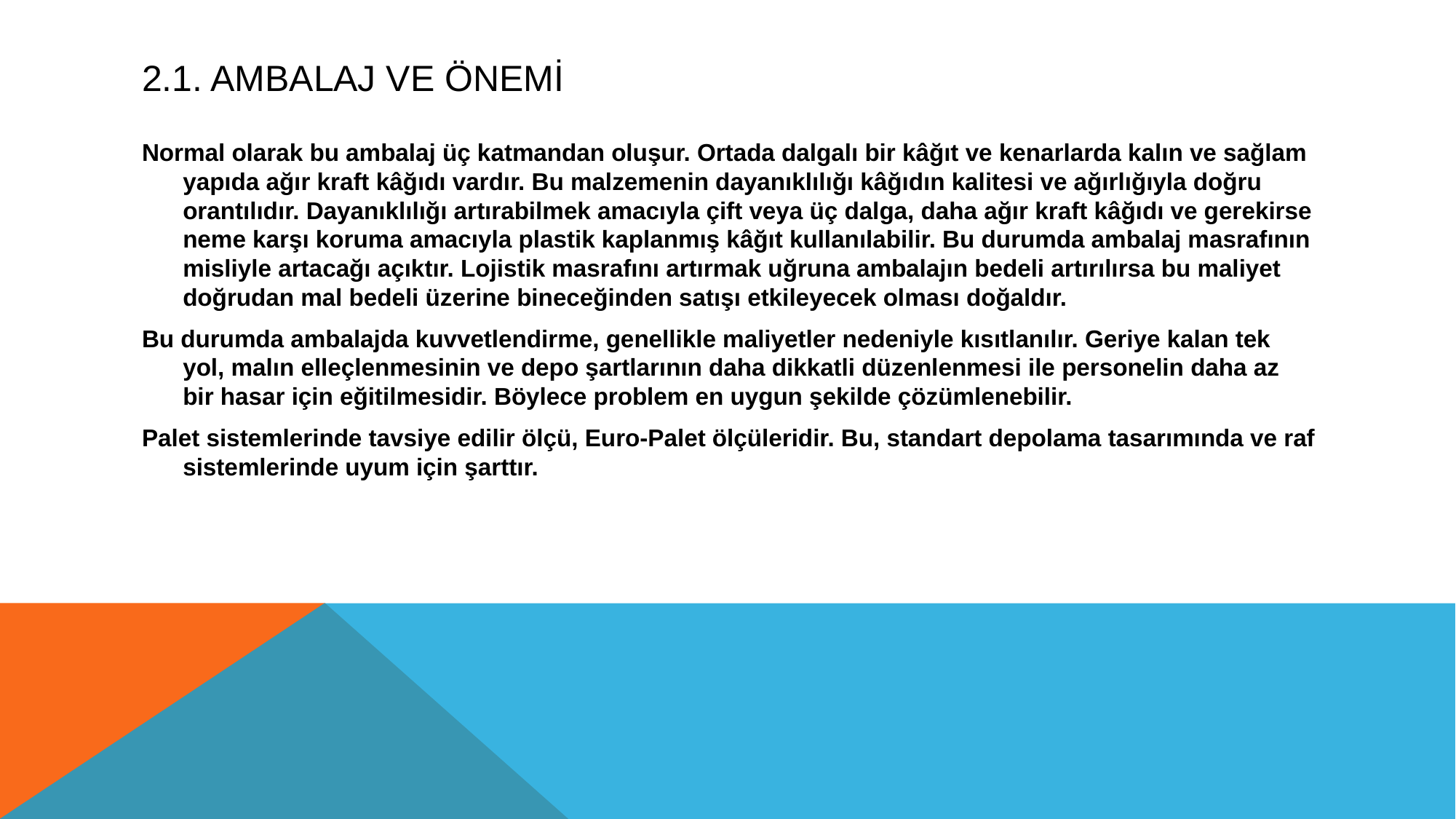

# 2.1. Ambalaj ve Önemi
Normal olarak bu ambalaj üç katmandan oluşur. Ortada dalgalı bir kâğıt ve kenarlarda kalın ve sağlam yapıda ağır kraft kâğıdı vardır. Bu malzemenin dayanıklılığı kâğıdın kalitesi ve ağırlığıyla doğru orantılıdır. Dayanıklılığı artırabilmek amacıyla çift veya üç dalga, daha ağır kraft kâğıdı ve gerekirse neme karşı koruma amacıyla plastik kaplanmış kâğıt kullanılabilir. Bu durumda ambalaj masrafının misliyle artacağı açıktır. Lojistik masrafını artırmak uğruna ambalajın bedeli artırılırsa bu maliyet doğrudan mal bedeli üzerine bineceğinden satışı etkileyecek olması doğaldır.
Bu durumda ambalajda kuvvetlendirme, genellikle maliyetler nedeniyle kısıtlanılır. Geriye kalan tek yol, malın elleçlenmesinin ve depo şartlarının daha dikkatli düzenlenmesi ile personelin daha az bir hasar için eğitilmesidir. Böylece problem en uygun şekilde çözümlenebilir.
Palet sistemlerinde tavsiye edilir ölçü, Euro-Palet ölçüleridir. Bu, standart depolama tasarımında ve raf sistemlerinde uyum için şarttır.